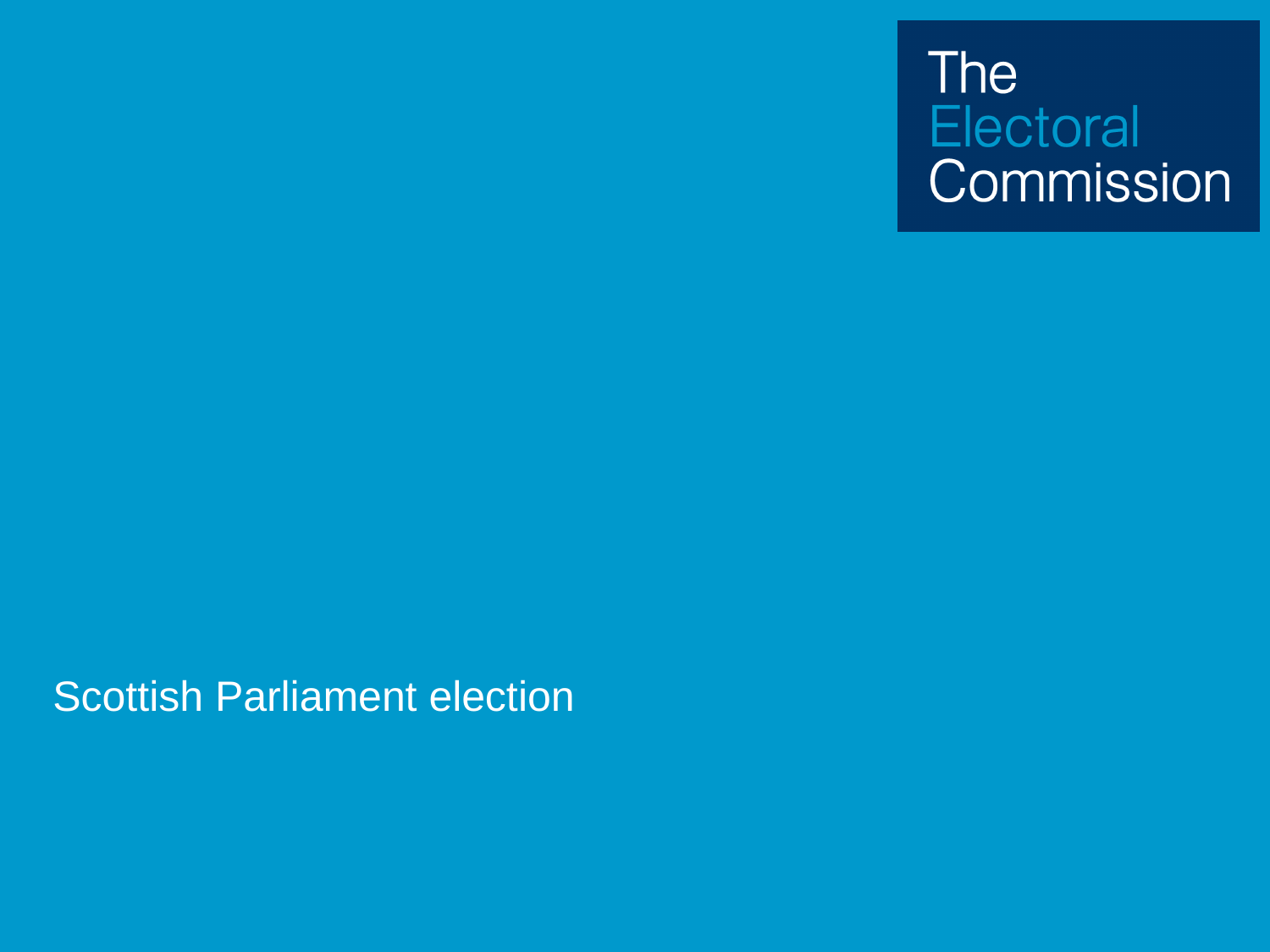

# Party lists, candidates and agents at the regional election
Scottish Parliament election